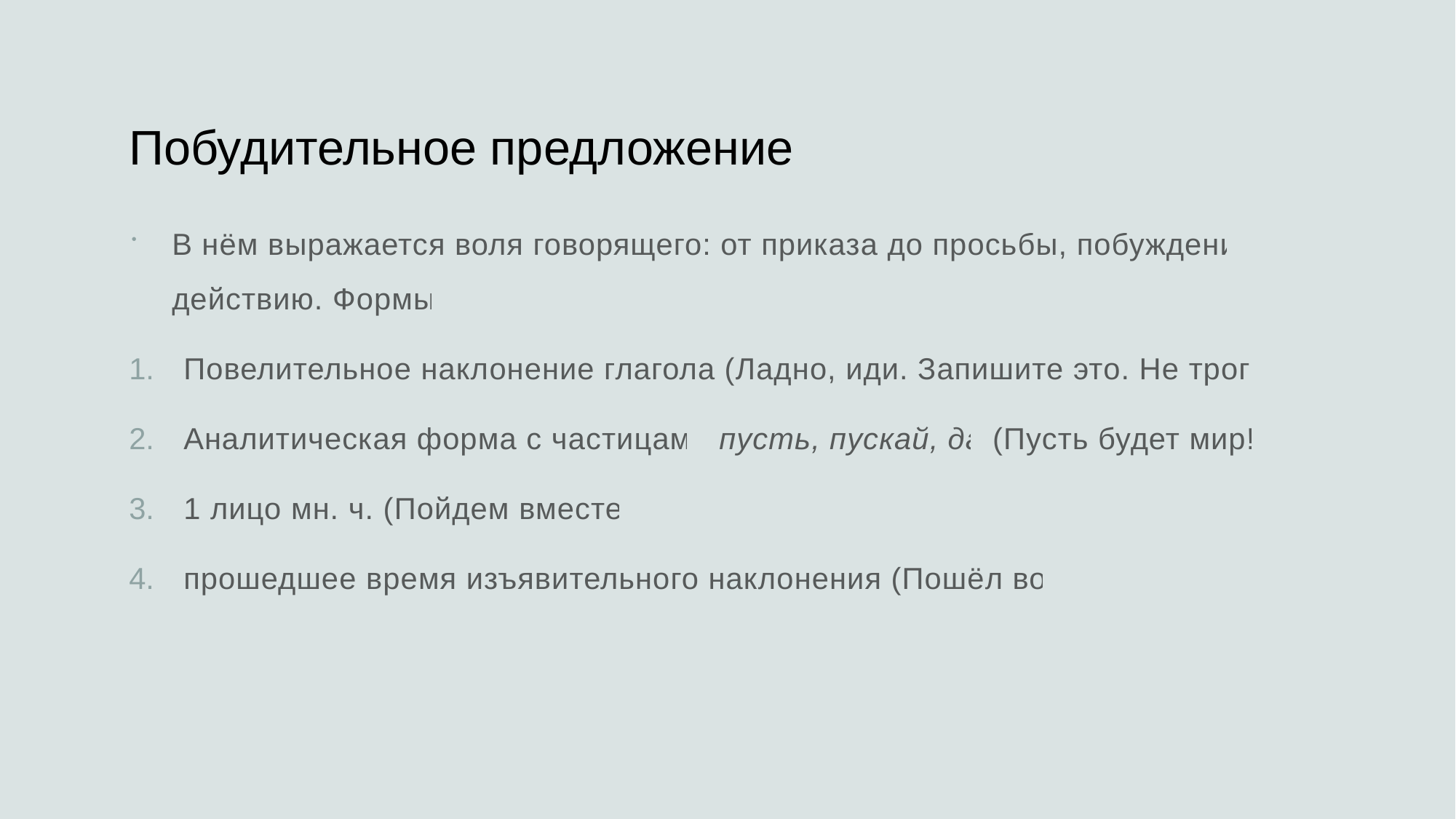

# Побудительное предложение
В нём выражается воля говорящего: от приказа до просьбы, побуждения к действию. Формы:
Повелительное наклонение глагола (Ладно, иди. Запишите это. Не трогай!)
Аналитическая форма с частицами пусть, пускай, да (Пусть будет мир!)
1 лицо мн. ч. (Пойдем вместе.)
прошедшее время изъявительного наклонения (Пошёл вон!)